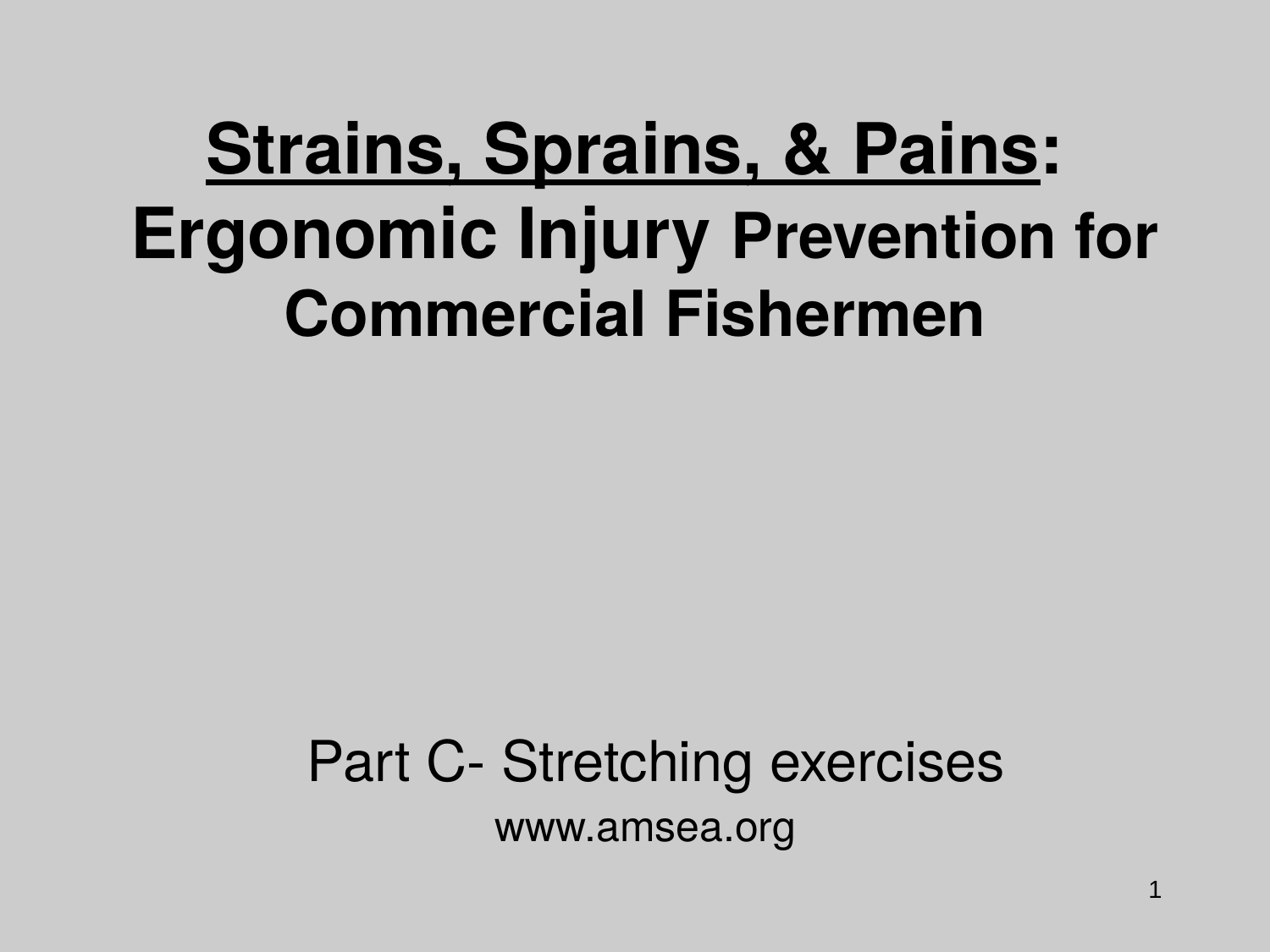

Strains, Sprains, & Pains:
 Ergonomic Injury Prevention for Commercial Fishermen

Part C- Stretching exercises
     www.amsea.org
1